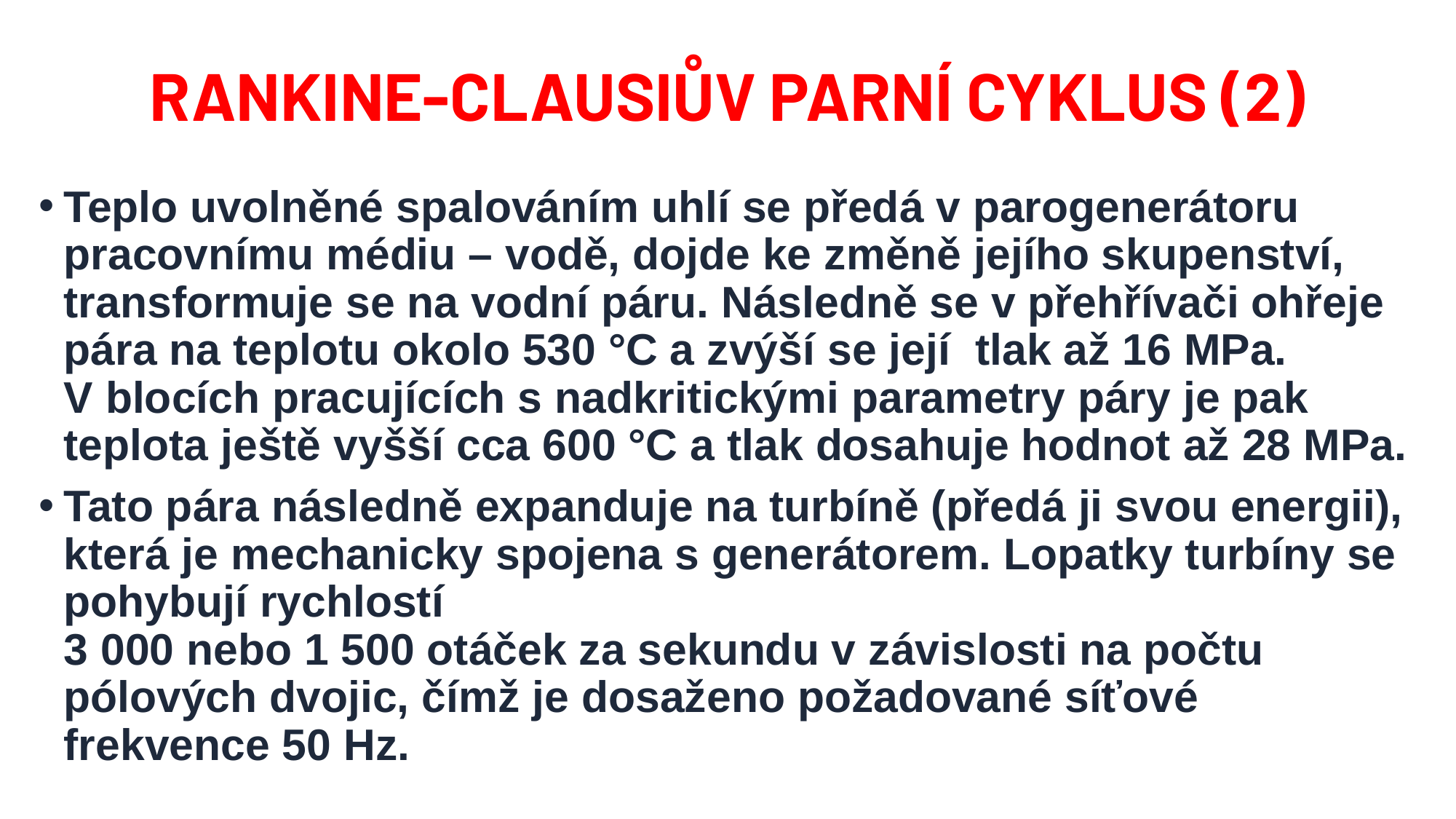

# RANKINE-CLAUSIŮV PARNÍ CYKLUS (2)
Teplo uvolněné spalováním uhlí se předá v parogenerátoru pracovnímu médiu – vodě, dojde ke změně jejího skupenství, transformuje se na vodní páru. Následně se v přehřívači ohřeje pára na teplotu okolo 530 °C a zvýší se její  tlak až 16 MPa. V blocích pracujících s nadkritickými parametry páry je pak teplota ještě vyšší cca 600 °C a tlak dosahuje hodnot až 28 MPa.
Tato pára následně expanduje na turbíně (předá ji svou energii), která je mechanicky spojena s generátorem. Lopatky turbíny se pohybují rychlostí
3 000 nebo 1 500 otáček za sekundu v závislosti na počtu pólových dvojic, čímž je dosaženo požadované síťové frekvence 50 Hz.